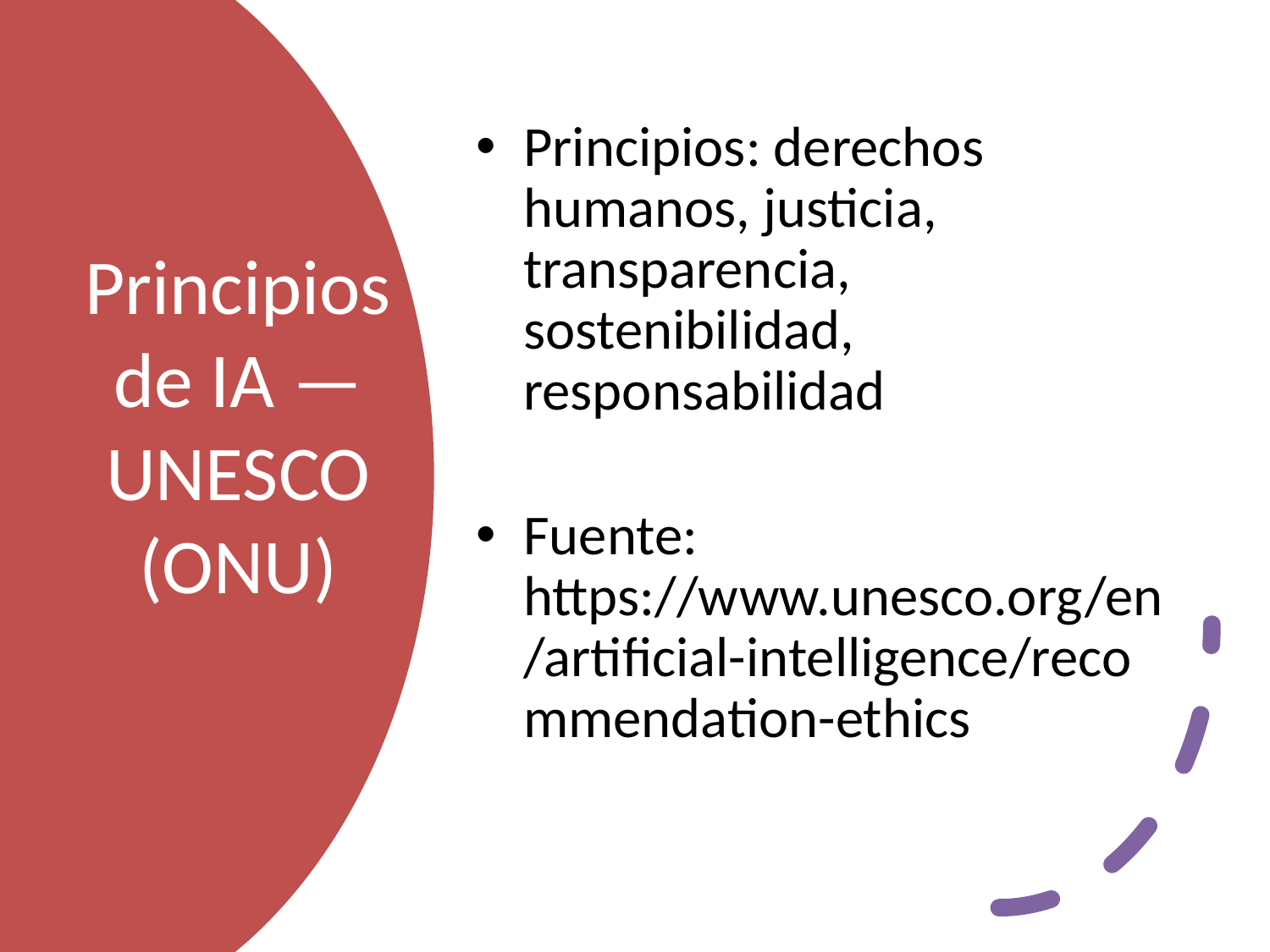

Principios: derechos humanos, justicia, transparencia, sostenibilidad, responsabilidad

Fuente: https://www.unesco.org/en/artificial-intelligence/recommendation-ethics

# Principios de IA — UNESCO (ONU)